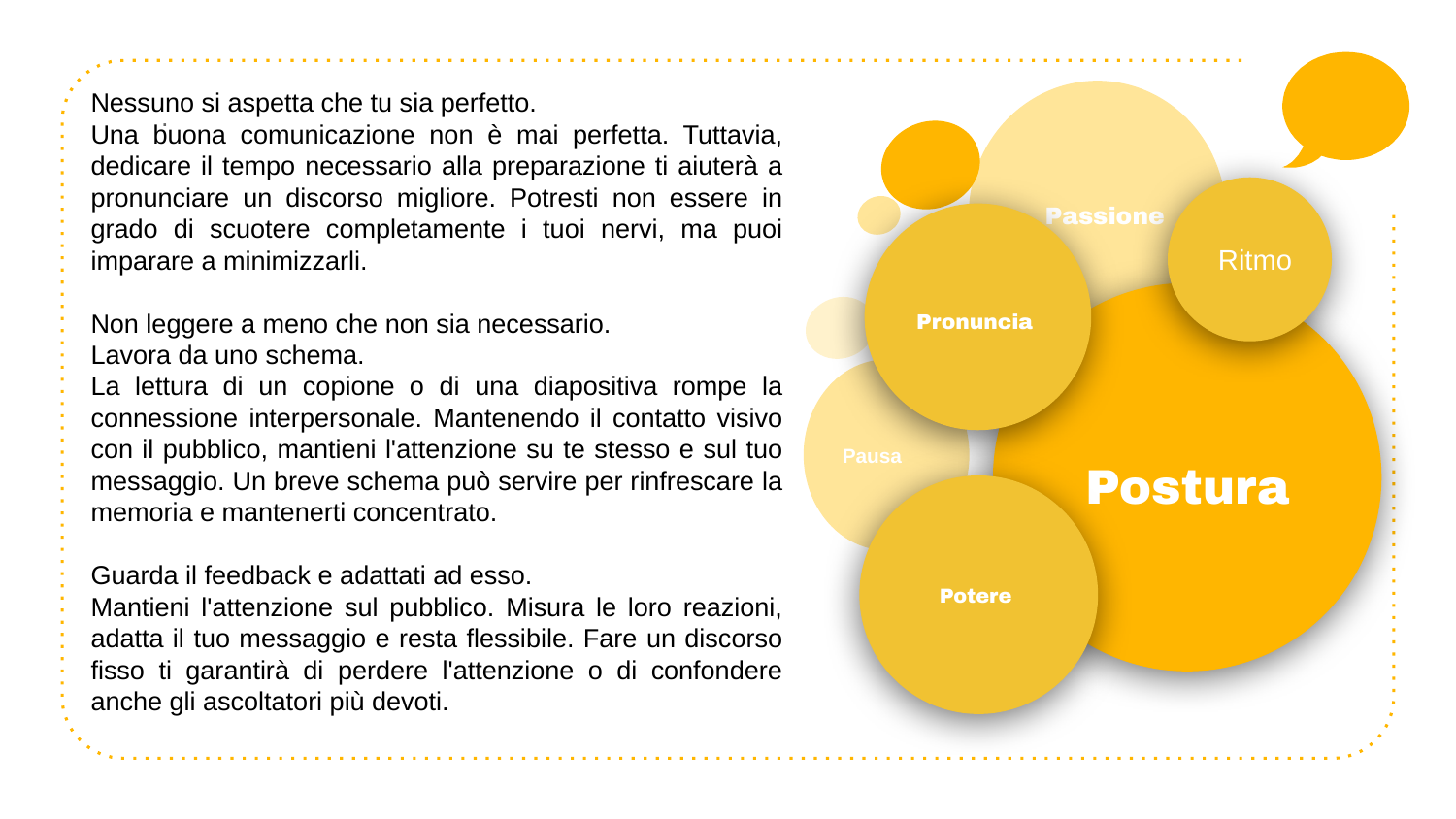

Nessuno si aspetta che tu sia perfetto.
Una buona comunicazione non è mai perfetta. Tuttavia, dedicare il tempo necessario alla preparazione ti aiuterà a pronunciare un discorso migliore. Potresti non essere in grado di scuotere completamente i tuoi nervi, ma puoi imparare a minimizzarli.

Non leggere a meno che non sia necessario.
Lavora da uno schema.
La lettura di un copione o di una diapositiva rompe la connessione interpersonale. Mantenendo il contatto visivo con il pubblico, mantieni l'attenzione su te stesso e sul tuo messaggio. Un breve schema può servire per rinfrescare la memoria e mantenerti concentrato.

Guarda il feedback e adattati ad esso.
Mantieni l'attenzione sul pubblico. Misura le loro reazioni, adatta il tuo messaggio e resta flessibile. Fare un discorso fisso ti garantirà di perdere l'attenzione o di confondere anche gli ascoltatori più devoti.
   Passione

Pausa

.

Ritmo

Pronuncia

Postura

Potere